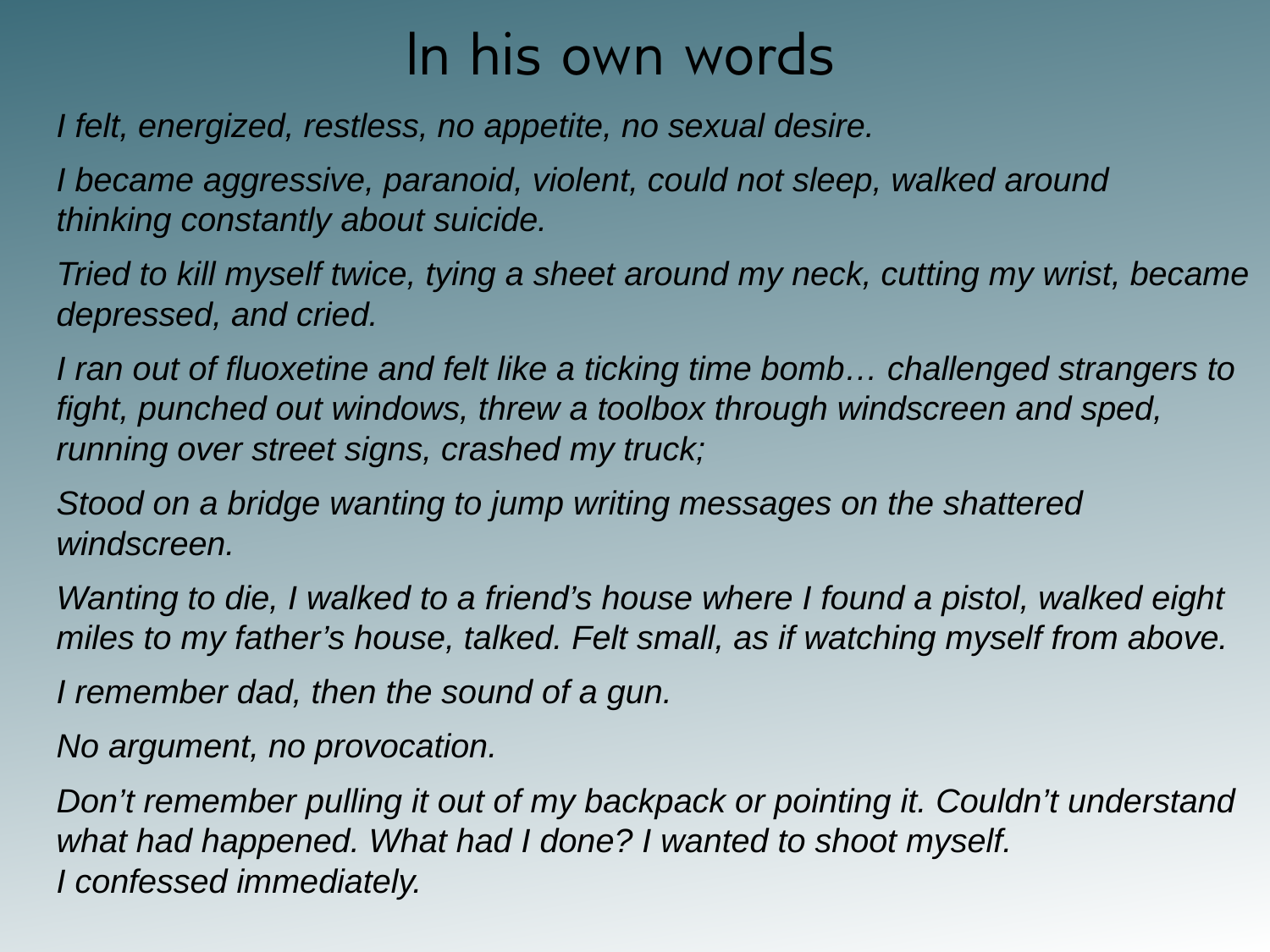

# In his own words
I felt, energized, restless, no appetite, no sexual desire.
I became aggressive, paranoid, violent, could not sleep, walked around
thinking constantly about suicide.
Tried to kill myself twice, tying a sheet around my neck, cutting my wrist, became depressed, and cried.
I ran out of fluoxetine and felt like a ticking time bomb… challenged strangers to fight, punched out windows, threw a toolbox through windscreen and sped, running over street signs, crashed my truck;
Stood on a bridge wanting to jump writing messages on the shattered windscreen.
Wanting to die, I walked to a friend’s house where I found a pistol, walked eight miles to my father’s house, talked. Felt small, as if watching myself from above.
I remember dad, then the sound of a gun.
No argument, no provocation.
Don’t remember pulling it out of my backpack or pointing it. Couldn’t understand what had happened. What had I done? I wanted to shoot myself.
I confessed immediately.